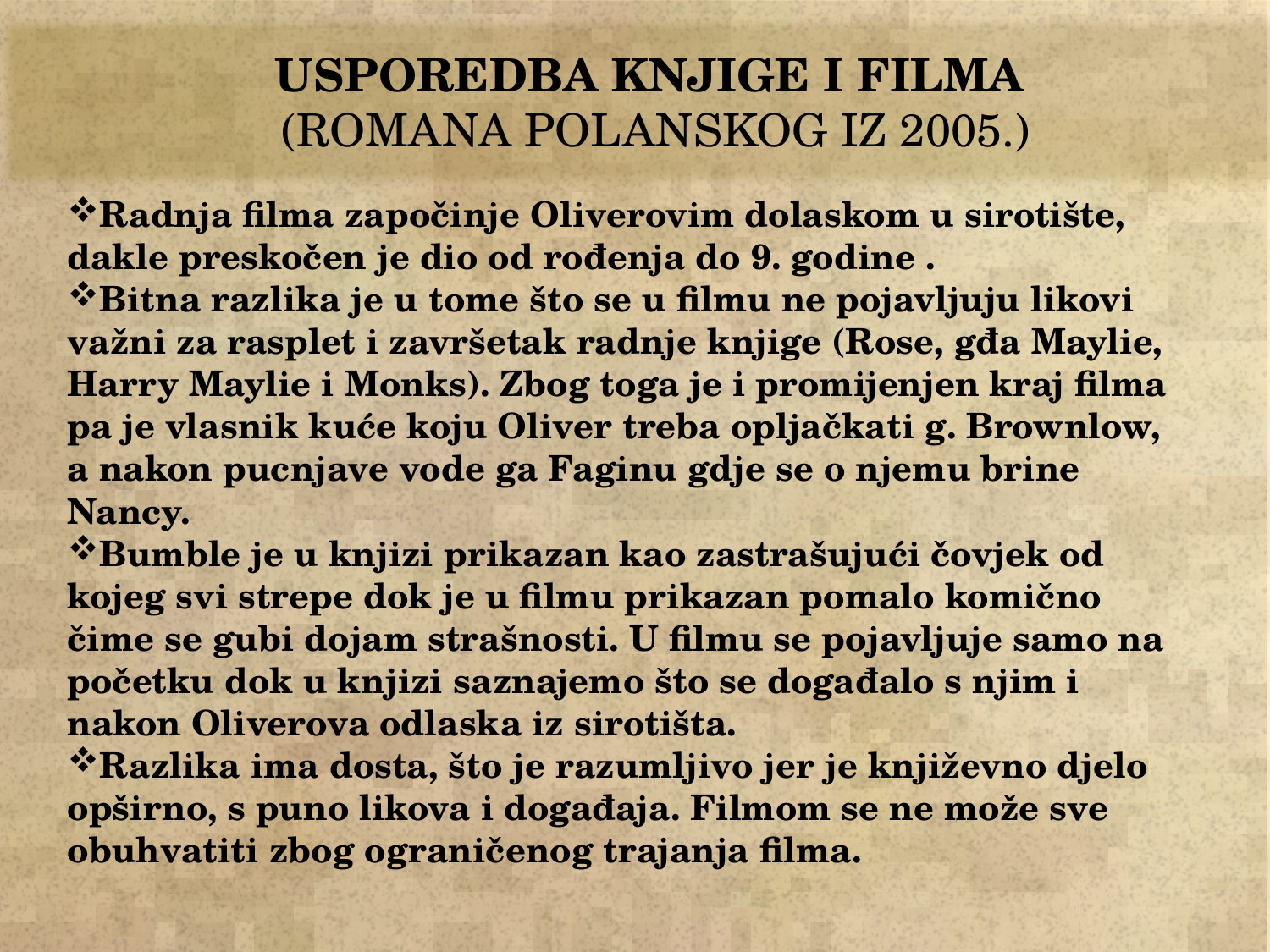

USPOREDBA KNJIGE I FILMA
(ROMANA POLANSKOG IZ 2005.)

Radnja filma započinje Oliverovim dolaskom u sirotište, dakle preskočen je dio od rođenja do 9. godine .
Bitna razlika je u tome što se u filmu ne pojavljuju likovi važni za rasplet i završetak radnje knjige (Rose, gđa Maylie, Harry Maylie i Monks). Zbog toga je i promijenjen kraj filma pa je vlasnik kuće koju Oliver treba opljačkati g. Brownlow, a nakon pucnjave vode ga Faginu gdje se o njemu brine Nancy.
Bumble je u knjizi prikazan kao zastrašujući čovjek od kojeg svi strepe dok je u filmu prikazan pomalo komično čime se gubi dojam strašnosti. U filmu se pojavljuje samo na početku dok u knjizi saznajemo što se događalo s njim i nakon Oliverova odlaska iz sirotišta.
Razlika ima dosta, što je razumljivo jer je književno djelo opširno, s puno likova i događaja. Filmom se ne može sve obuhvatiti zbog ograničenog trajanja filma.